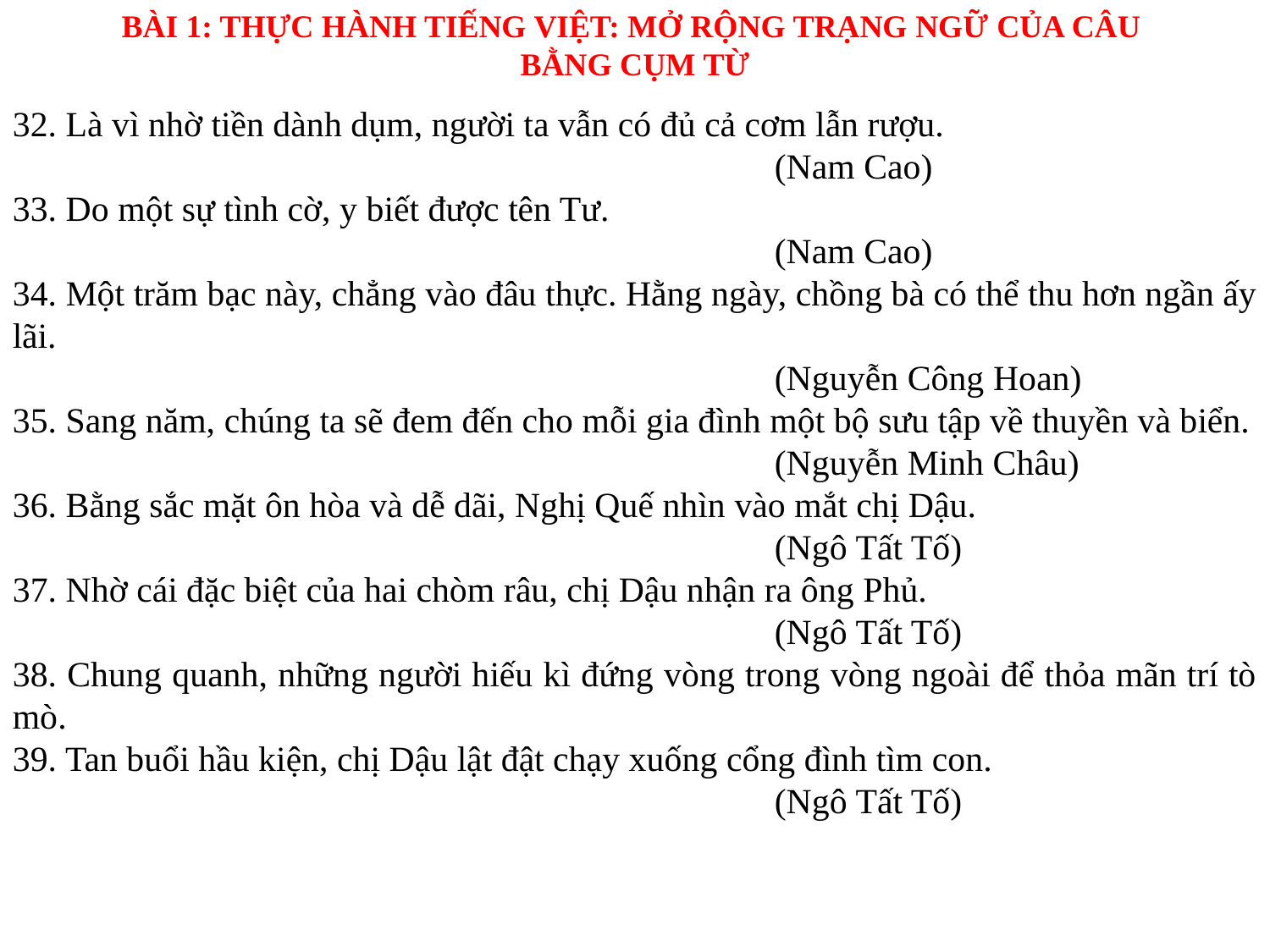

BÀI 1: THỰC HÀNH TIẾNG VIỆT: MỞ RỘNG TRẠNG NGỮ CỦA CÂU
BẰNG CỤM TỪ

32. Là vì nhờ tiền dành dụm, người ta vẫn có đủ cả cơm lẫn rượu.
						(Nam Cao)
33. Do một sự tình cờ, y biết được tên Tư.
						(Nam Cao)
34. Một trăm bạc này, chẳng vào đâu thực. Hằng ngày, chồng bà có thể thu hơn ngần ấy lãi.
						(Nguyễn Công Hoan)
35. Sang năm, chúng ta sẽ đem đến cho mỗi gia đình một bộ sưu tập về thuyền và biển.
						(Nguyễn Minh Châu)
36. Bằng sắc mặt ôn hòa và dễ dãi, Nghị Quế nhìn vào mắt chị Dậu.
						(Ngô Tất Tố)
37. Nhờ cái đặc biệt của hai chòm râu, chị Dậu nhận ra ông Phủ.
						(Ngô Tất Tố)
38. Chung quanh, những người hiếu kì đứng vòng trong vòng ngoài để thỏa mãn trí tò mò.
39. Tan buổi hầu kiện, chị Dậu lật đật chạy xuống cổng đình tìm con.
						(Ngô Tất Tố)